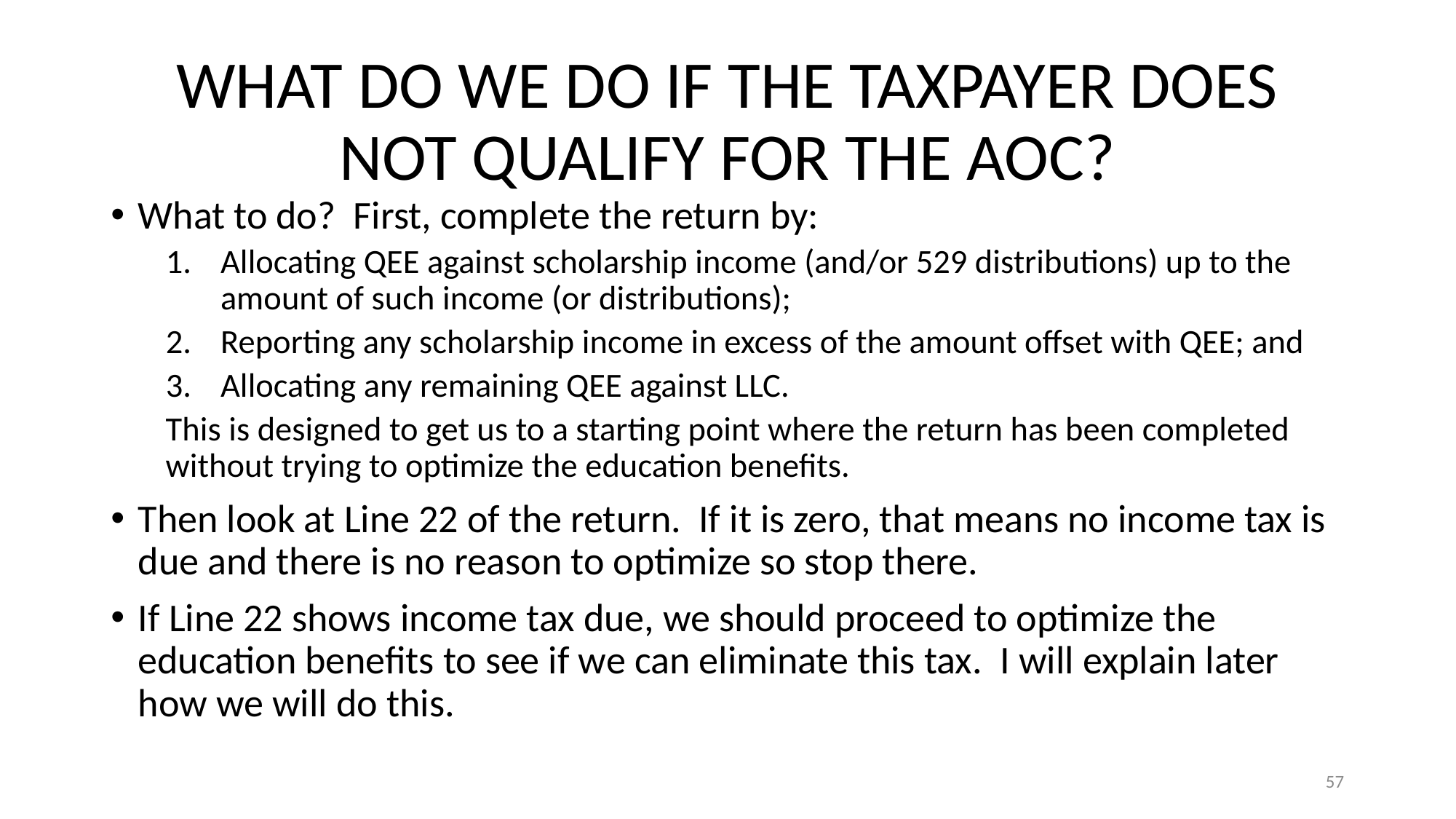

# WHAT DO WE DO IF THE TAXPAYER DOES NOT QUALIFY FOR THE AOC?
What to do?  First, complete the return by:
Allocating QEE against scholarship income (and/or 529 distributions) up to the amount of such income (or distributions);
Reporting any scholarship income in excess of the amount offset with QEE; and
Allocating any remaining QEE against LLC.
This is designed to get us to a starting point where the return has been completed without trying to optimize the education benefits.
Then look at Line 22 of the return.  If it is zero, that means no income tax is due and there is no reason to optimize so stop there.
If Line 22 shows income tax due, we should proceed to optimize the education benefits to see if we can eliminate this tax.  I will explain later how we will do this.

57